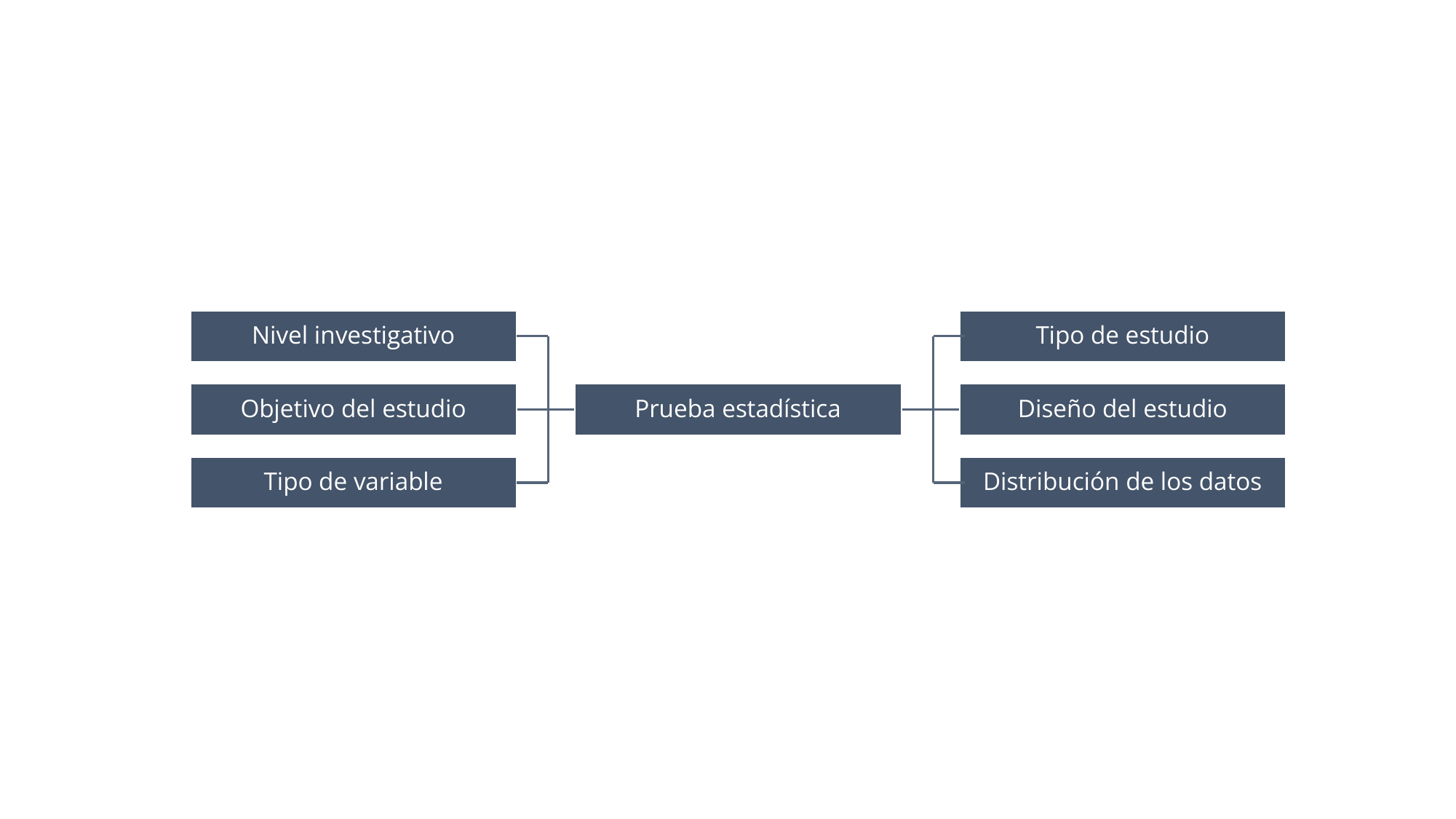

Nivel investigativo
Objetivo del estudio
Tipo de variable
Tipo de estudio
Diseño del estudio
Distribución de los datos
Prueba estadística